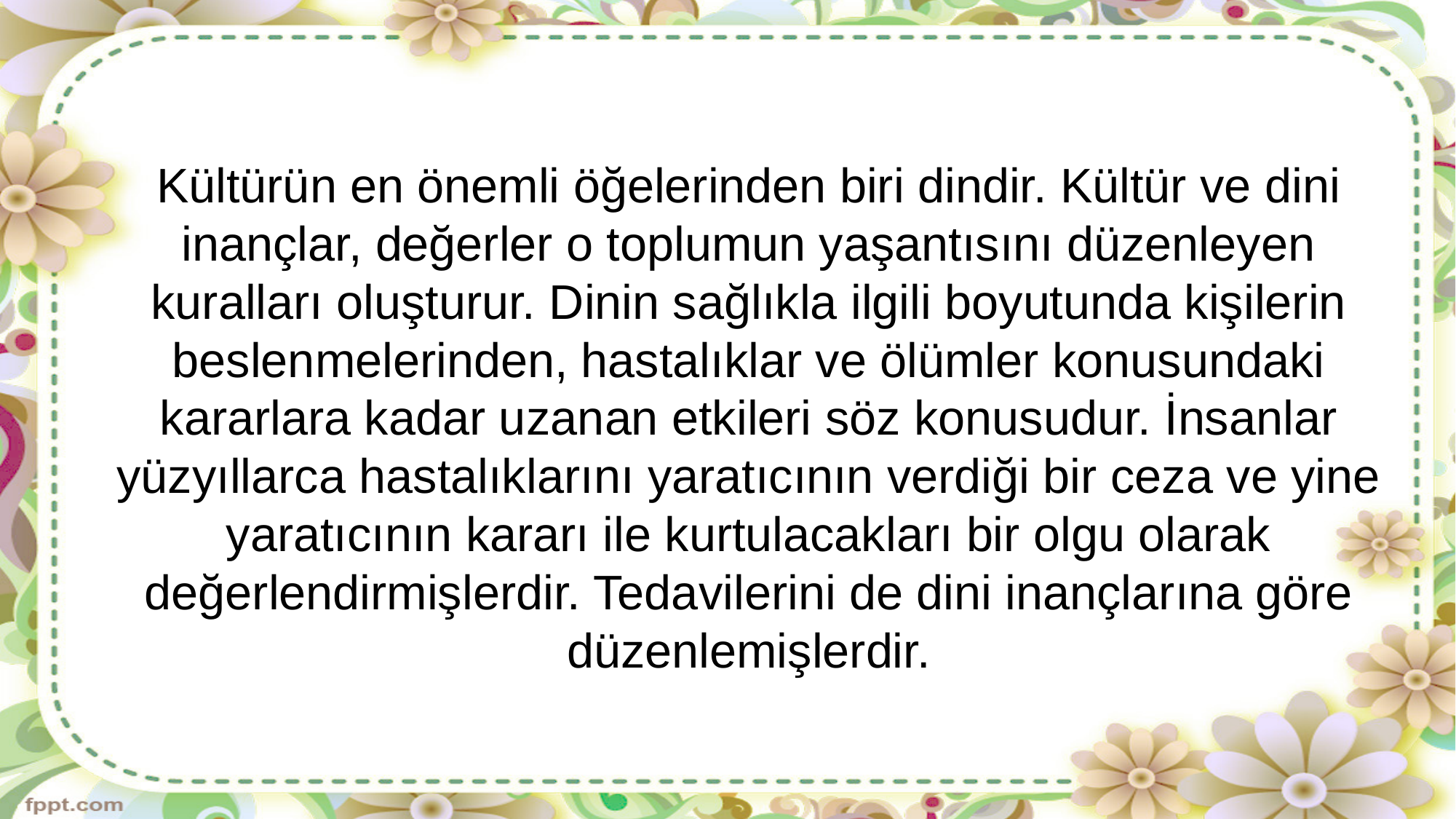

Kültürün en önemli öğelerinden biri dindir. Kültür ve dini inançlar, değerler o toplumun yaşantısını düzenleyen kuralları oluşturur. Dinin sağlıkla ilgili boyutunda kişilerin beslenmelerinden, hastalıklar ve ölümler konusundaki kararlara kadar uza­nan etkileri söz konusudur. İnsanlar yüzyıllarca hastalık­larını yaratıcının verdiği bir ceza ve yine yaratıcının kararı ile kurtulacakları bir olgu olarak değerlendirmişlerdir. Teda­vilerini de dini inançlarına göre düzenlemişlerdir.